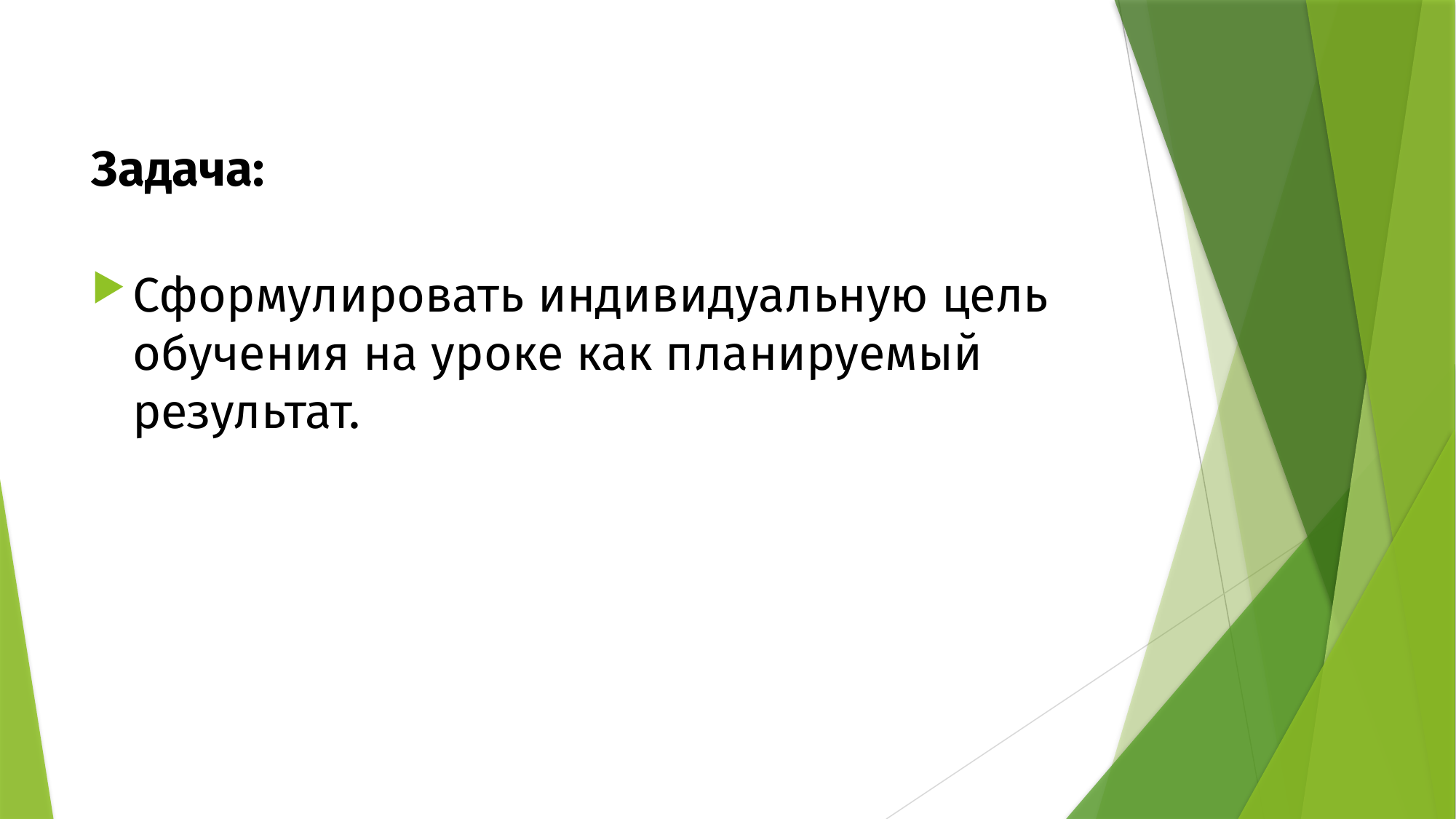

# Задача:
Сформулировать индивидуальную цель обучения на уроке как планируемый результат.